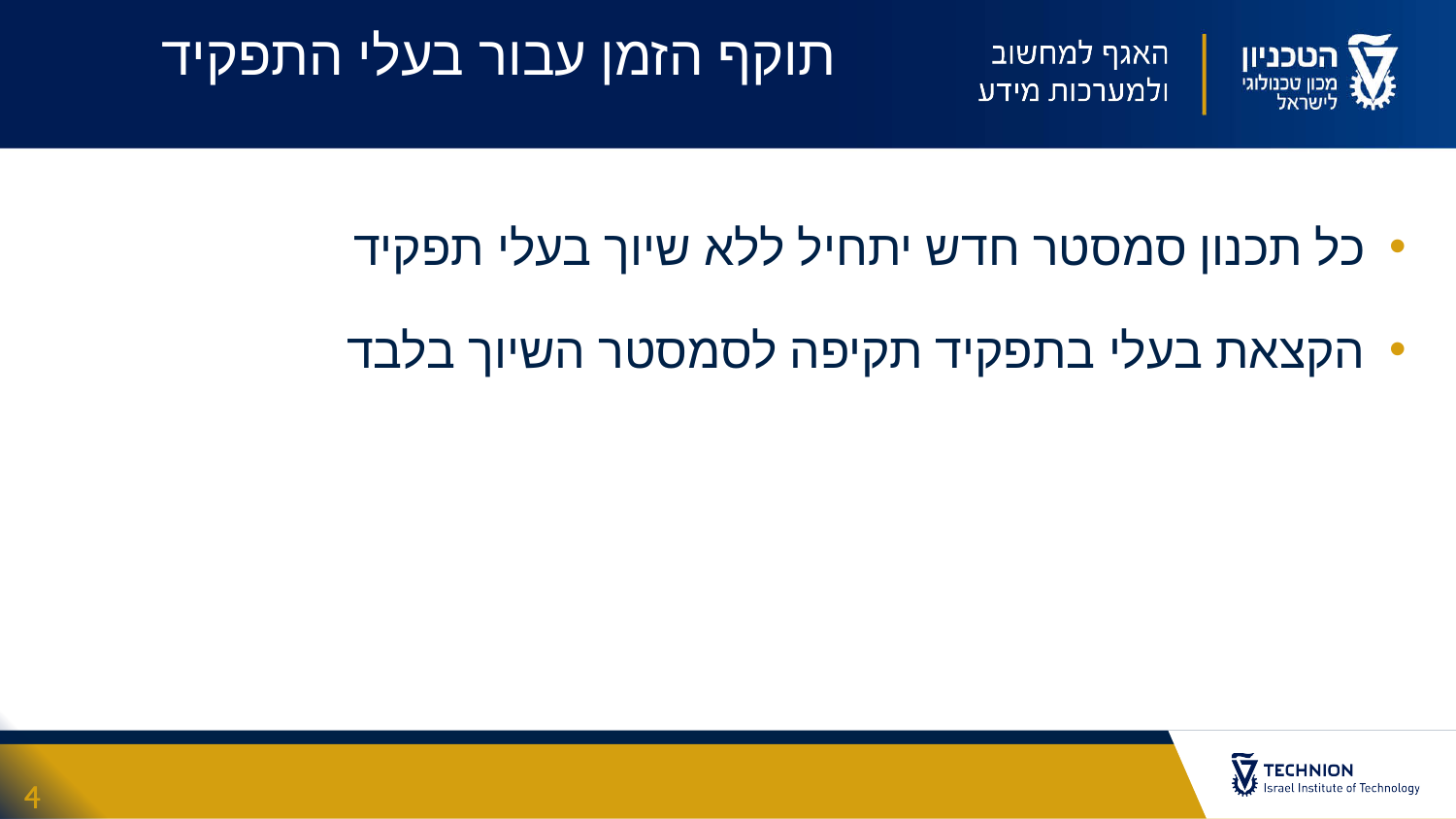

תוקף הזמן עבור בעלי התפקיד

כל תכנון סמסטר חדש יתחיל ללא שיוך בעלי תפקיד
הקצאת בעלי בתפקיד תקיפה לסמסטר השיוך בלבד

4